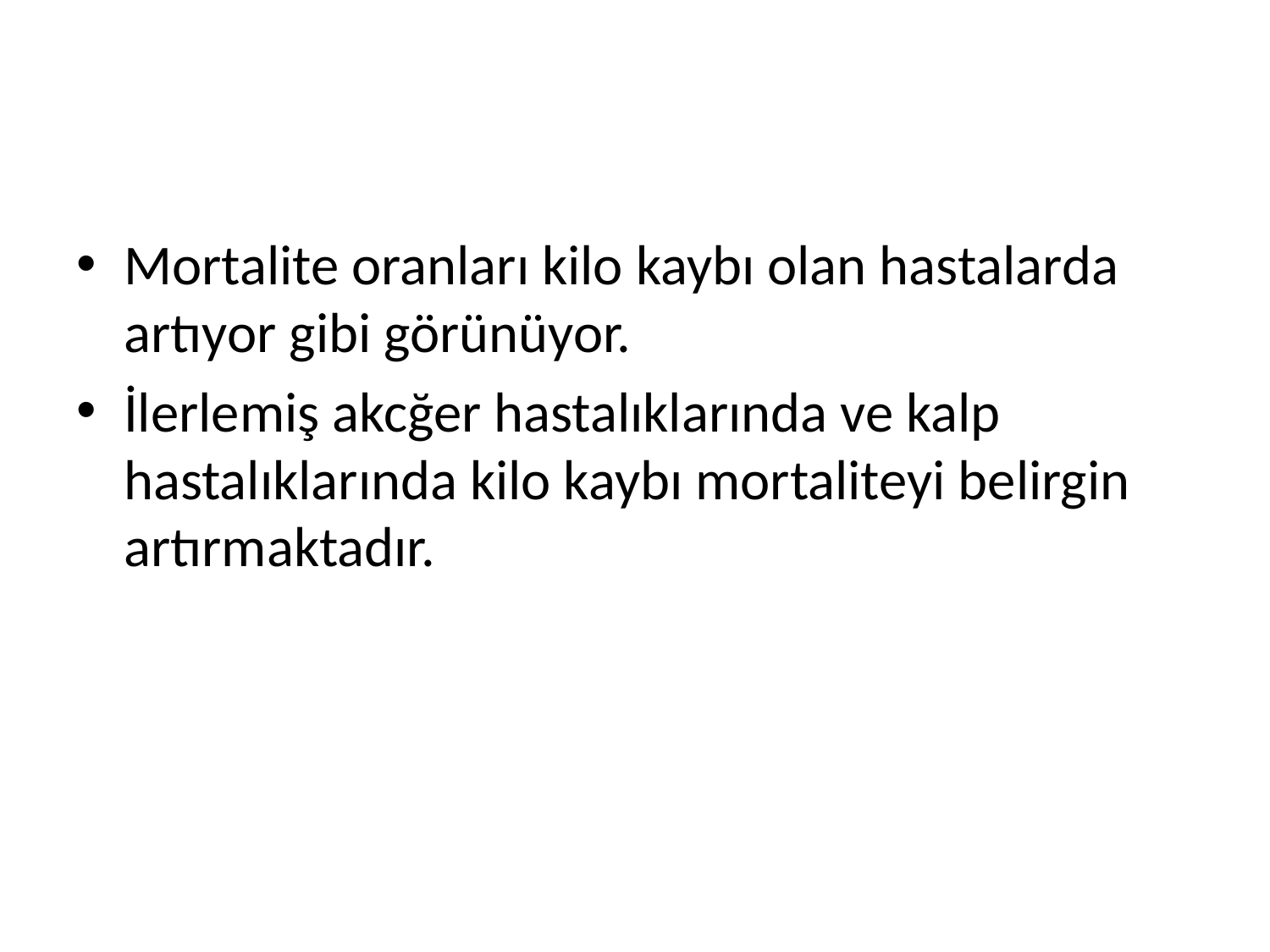

#
Mortalite oranları kilo kaybı olan hastalarda artıyor gibi görünüyor.
İlerlemiş akcğer hastalıklarında ve kalp hastalıklarında kilo kaybı mortaliteyi belirgin artırmaktadır.